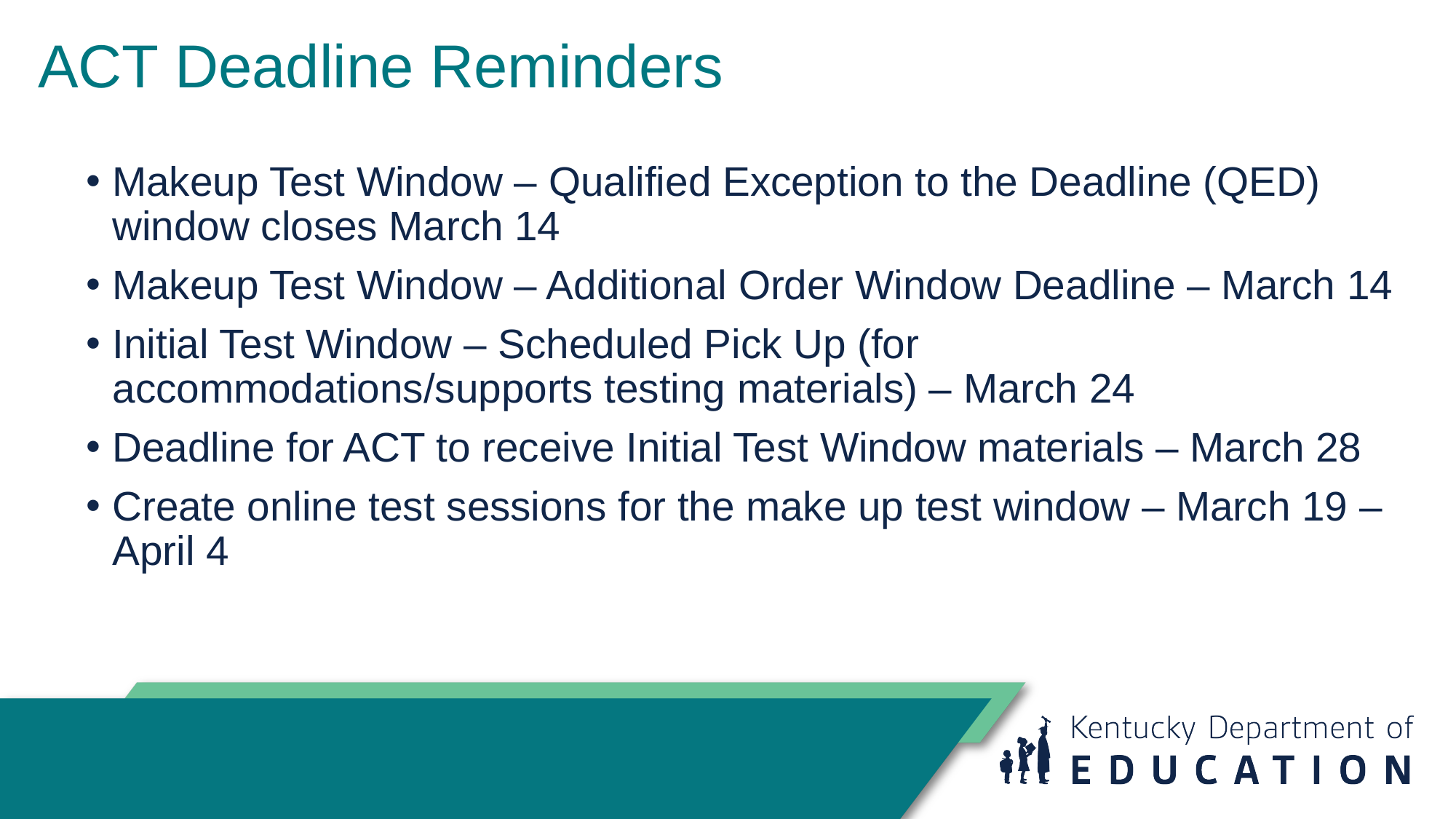

# ACT Deadline Reminders
Makeup Test Window – Qualified Exception to the Deadline (QED) window closes March 14
Makeup Test Window – Additional Order Window Deadline – March 14
Initial Test Window – Scheduled Pick Up (for accommodations/supports testing materials) – March 24
Deadline for ACT to receive Initial Test Window materials – March 28
Create online test sessions for the make up test window – March 19 – April 4